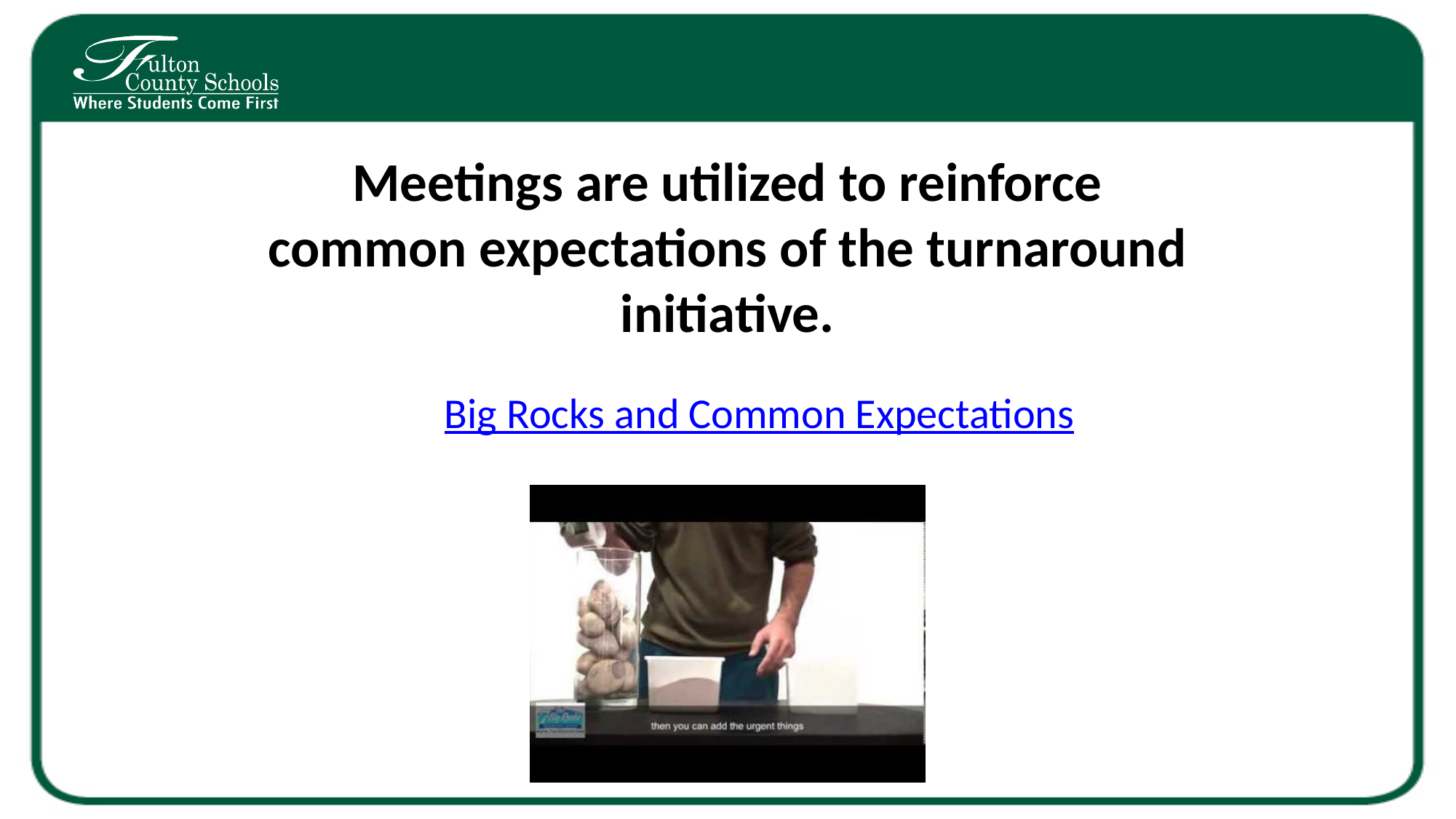

# Meetings are utilized to reinforce common expectations of the turnaround initiative.

Big Rocks and Common Expectations